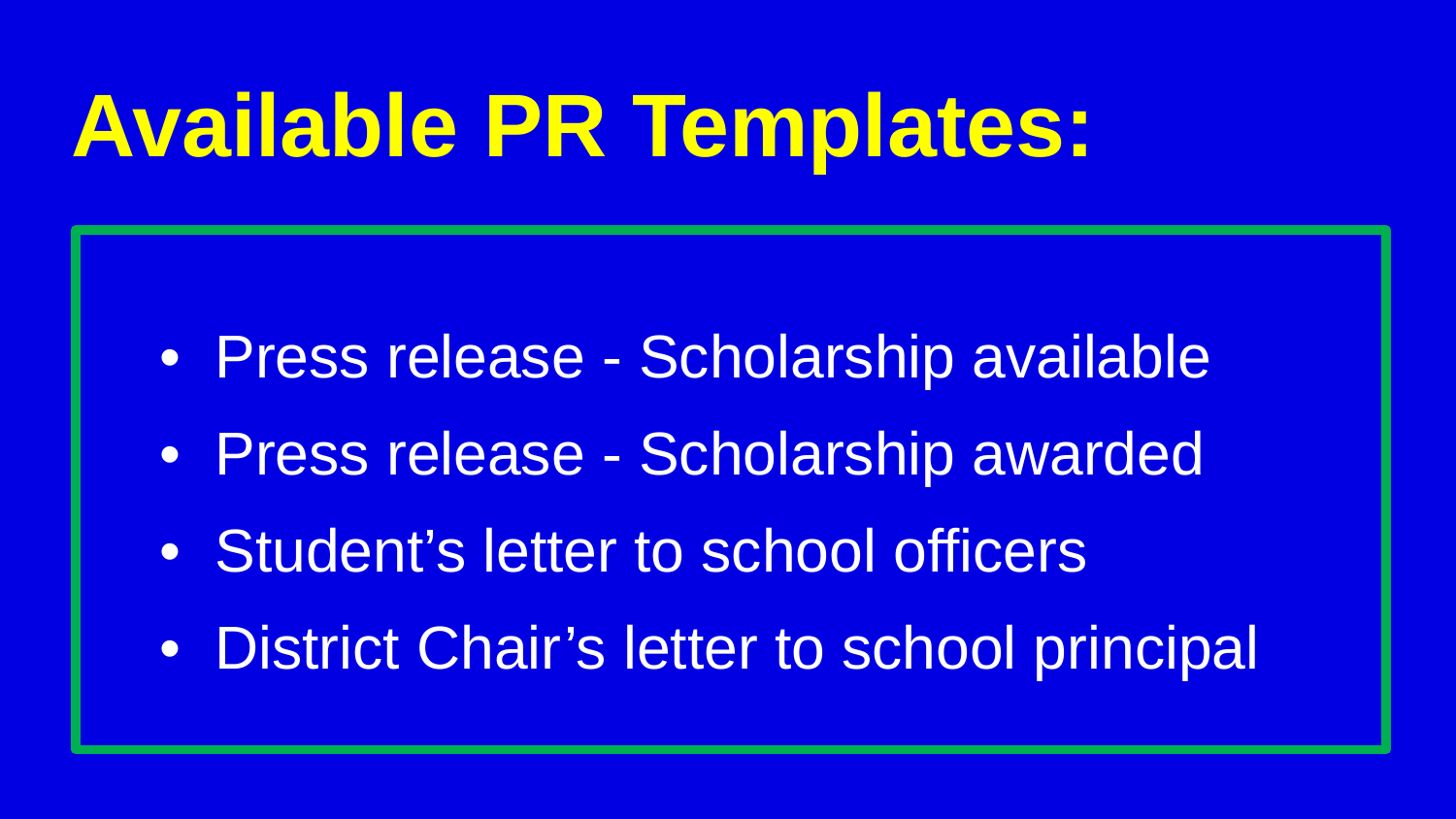

# Available PR Templates:

  •  Press release - Scholarship available

  •  Press release - Scholarship awarded

  •  Student’s letter to school officers

  •  District Chair’s letter to school principal